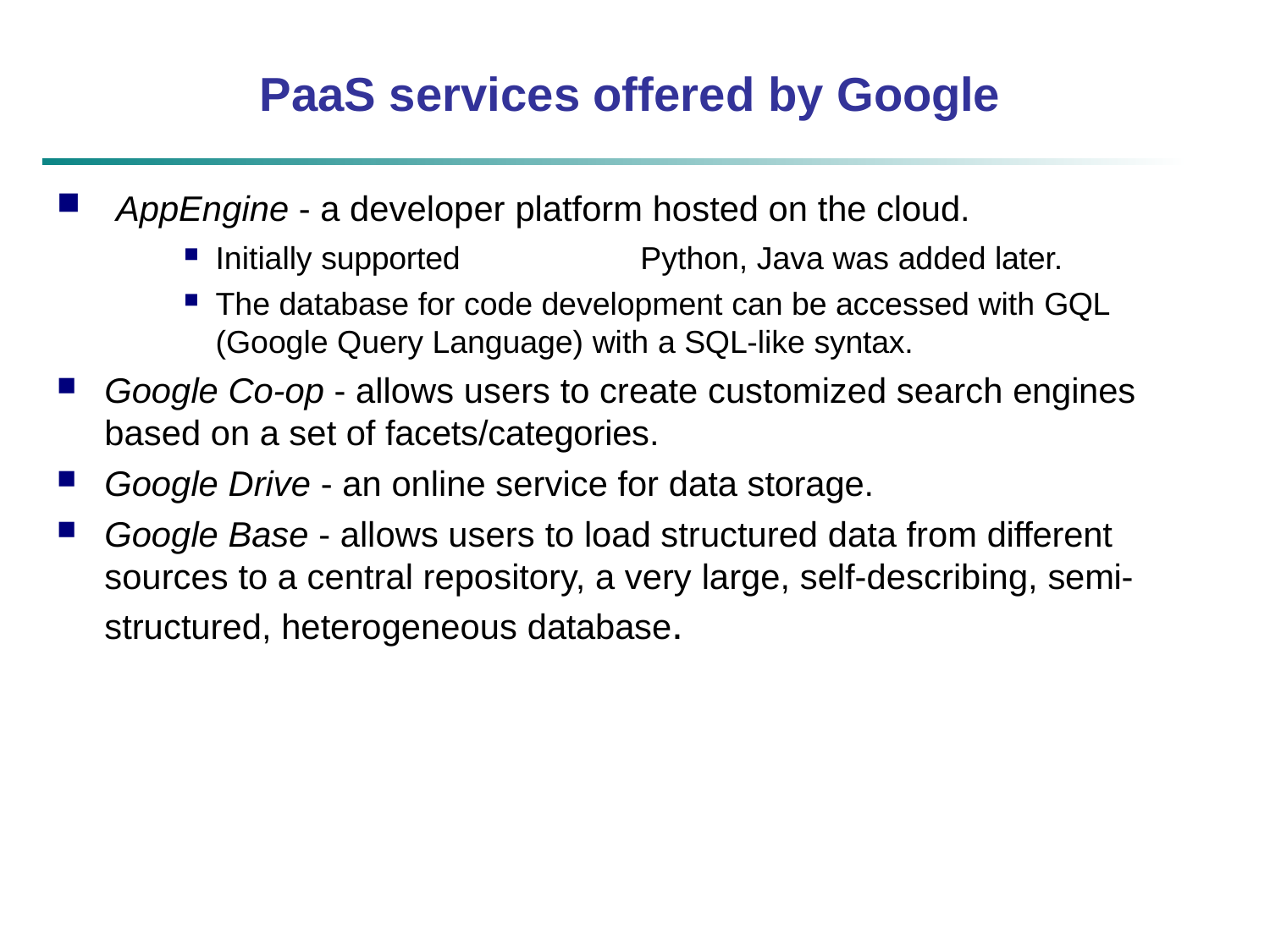

# PaaS services offered by Google
AppEngine - a developer platform hosted on the cloud.
Initially supported	Python, Java was added later.
The database for code development can be accessed with GQL
(Google Query Language) with a SQL-like syntax.
Google Co-op - allows users to create customized search engines based on a set of facets/categories.
Google Drive - an online service for data storage.
Google Base - allows users to load structured data from different sources to a central repository, a very large, self-describing, semi- structured, heterogeneous database.